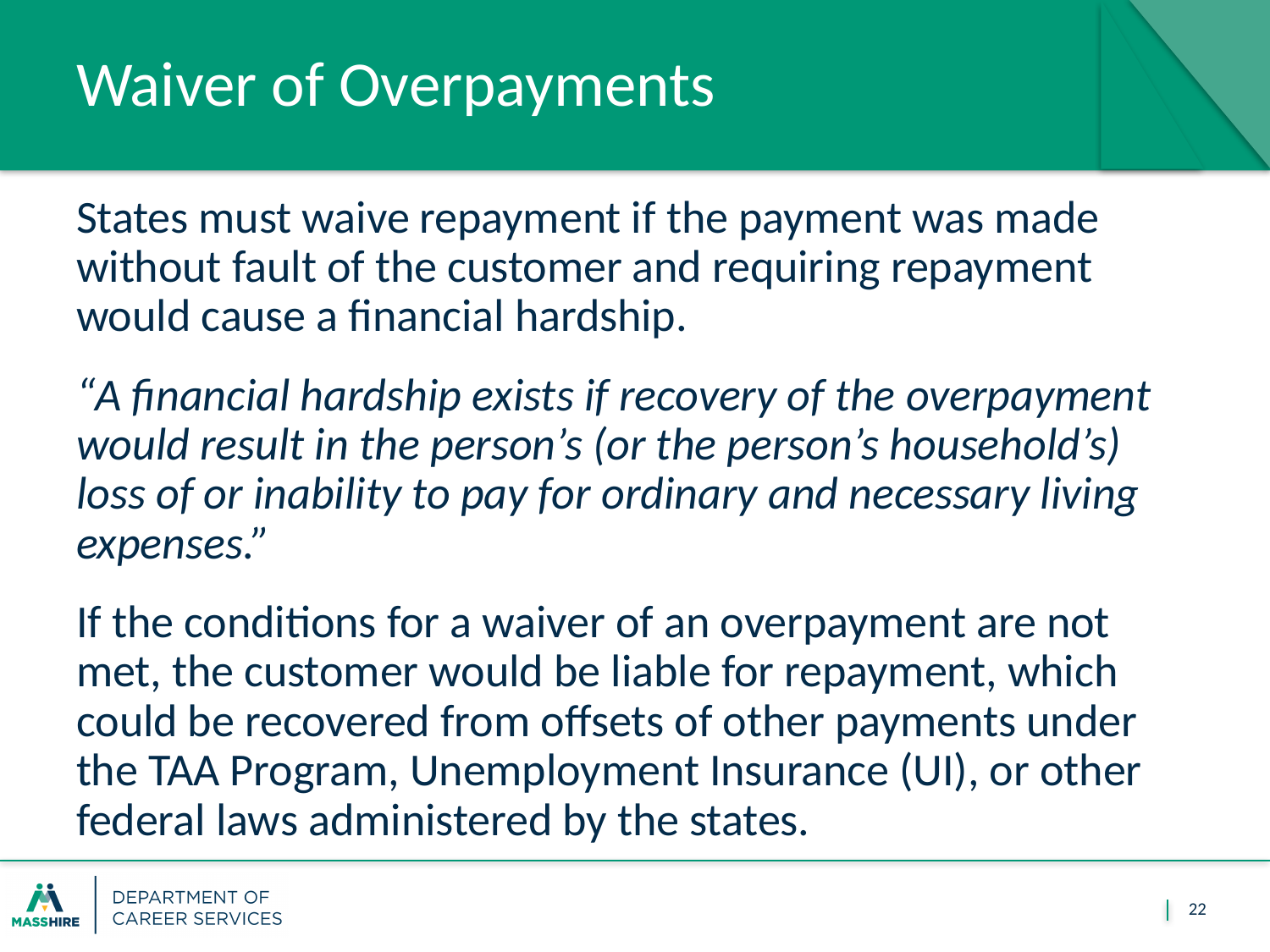

# Waiver of Overpayments
States must waive repayment if the payment was made without fault of the customer and requiring repayment would cause a financial hardship.
“A financial hardship exists if recovery of the overpayment would result in the person’s (or the person’s household’s) loss of or inability to pay for ordinary and necessary living expenses.”
If the conditions for a waiver of an overpayment are not met, the customer would be liable for repayment, which could be recovered from offsets of other payments under the TAA Program, Unemployment Insurance (UI), or other federal laws administered by the states.
22